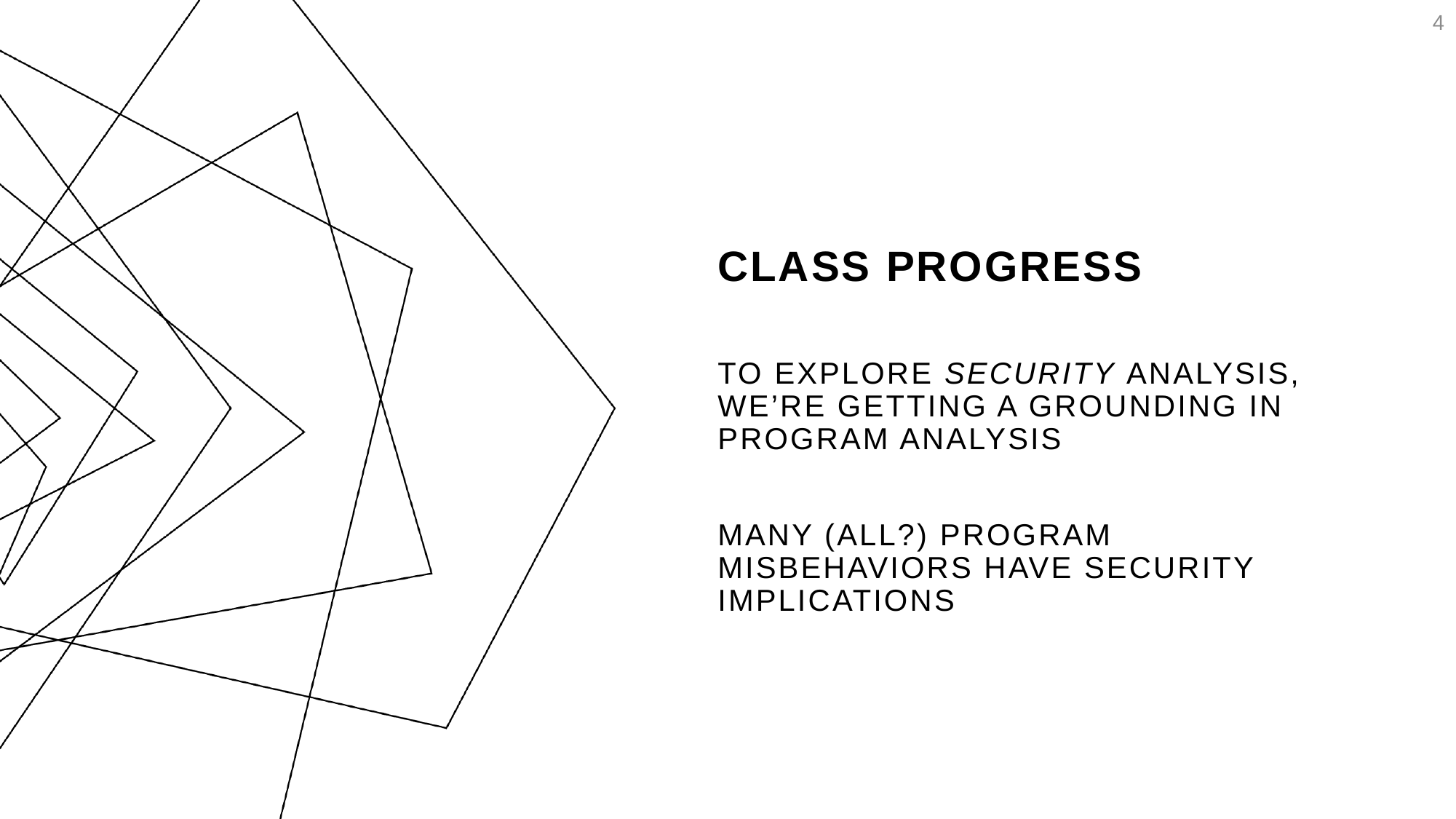

4
# Class Progress
To Explore Security Analysis, we’re getting a grounding in Program analysis

many (all?) Program misbehaviors have security Implications